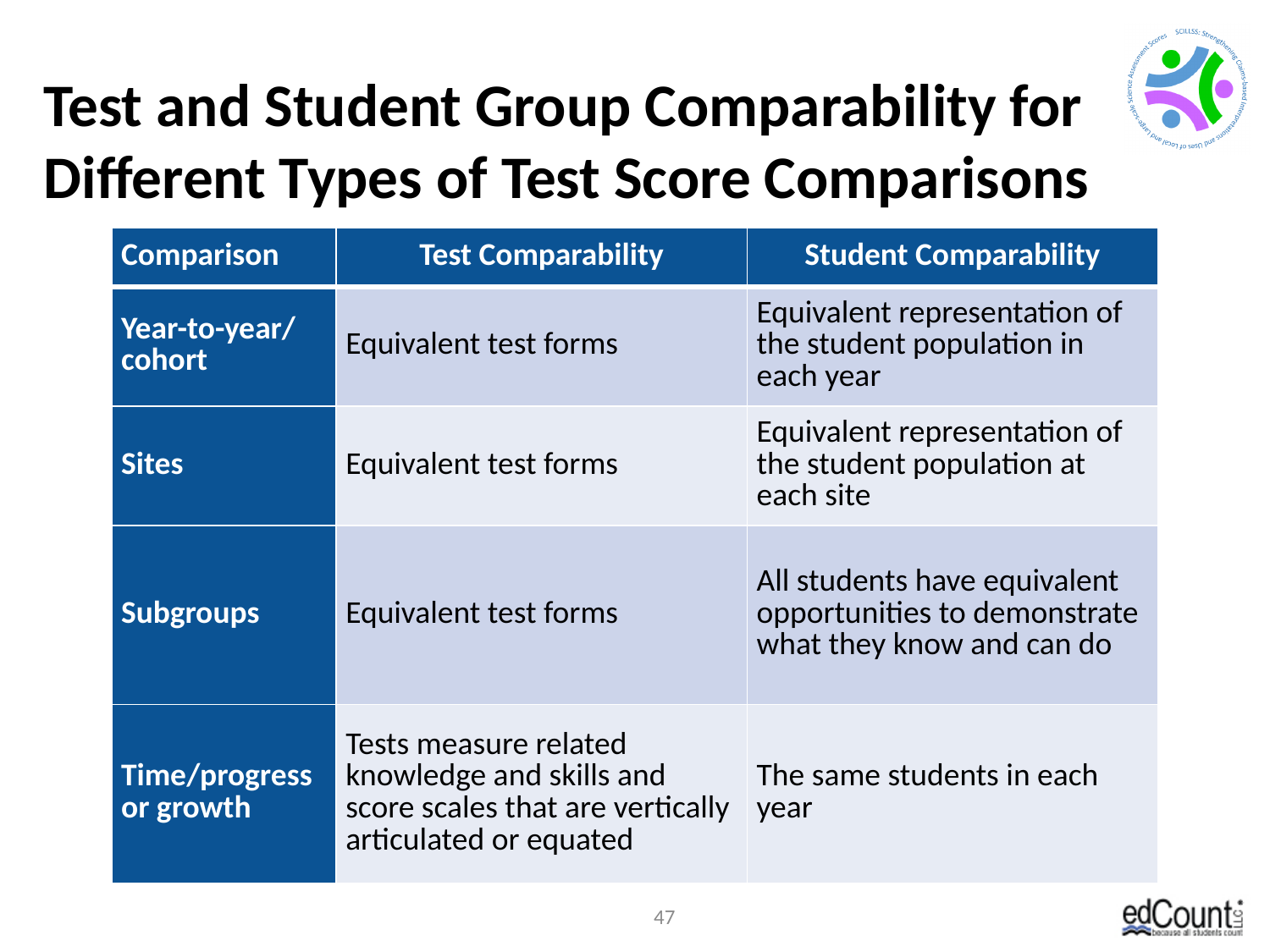

# Test and Student Group Comparability for Different Types of Test Score Comparisons
| Comparison | Test Comparability | Student Comparability |
| --- | --- | --- |
| Year-to-year/cohort | Equivalent test forms | Equivalent representation of the student population in each year |
| Sites | Equivalent test forms | Equivalent representation of the student population at each site |
| Subgroups | Equivalent test forms | All students have equivalent opportunities to demonstrate what they know and can do |
| Time/progress or growth | Tests measure related knowledge and skills and score scales that are vertically articulated or equated | The same students in each year |
47